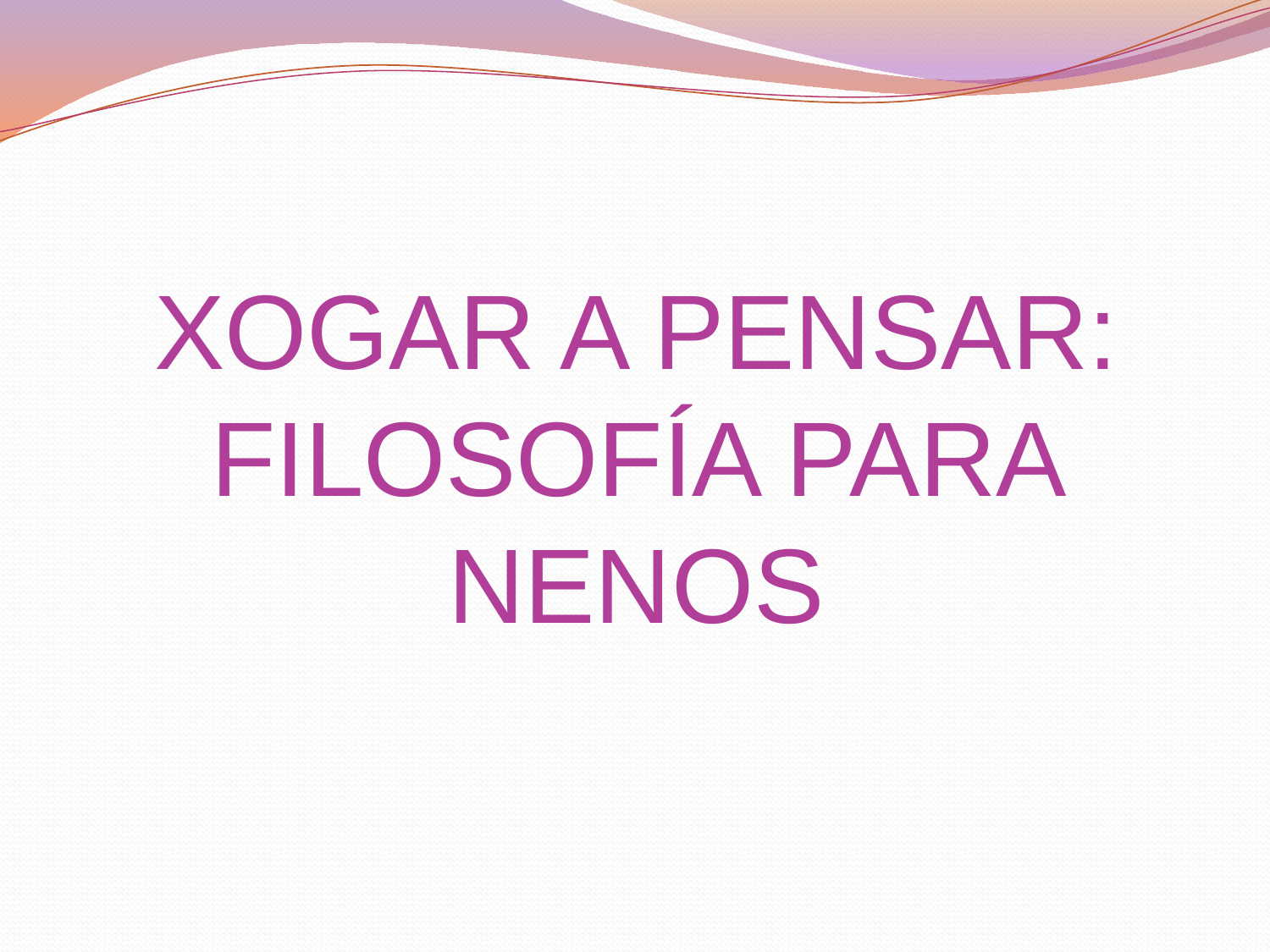

# XOGAR A PENSAR: FILOSOFÍA PARA NENOS